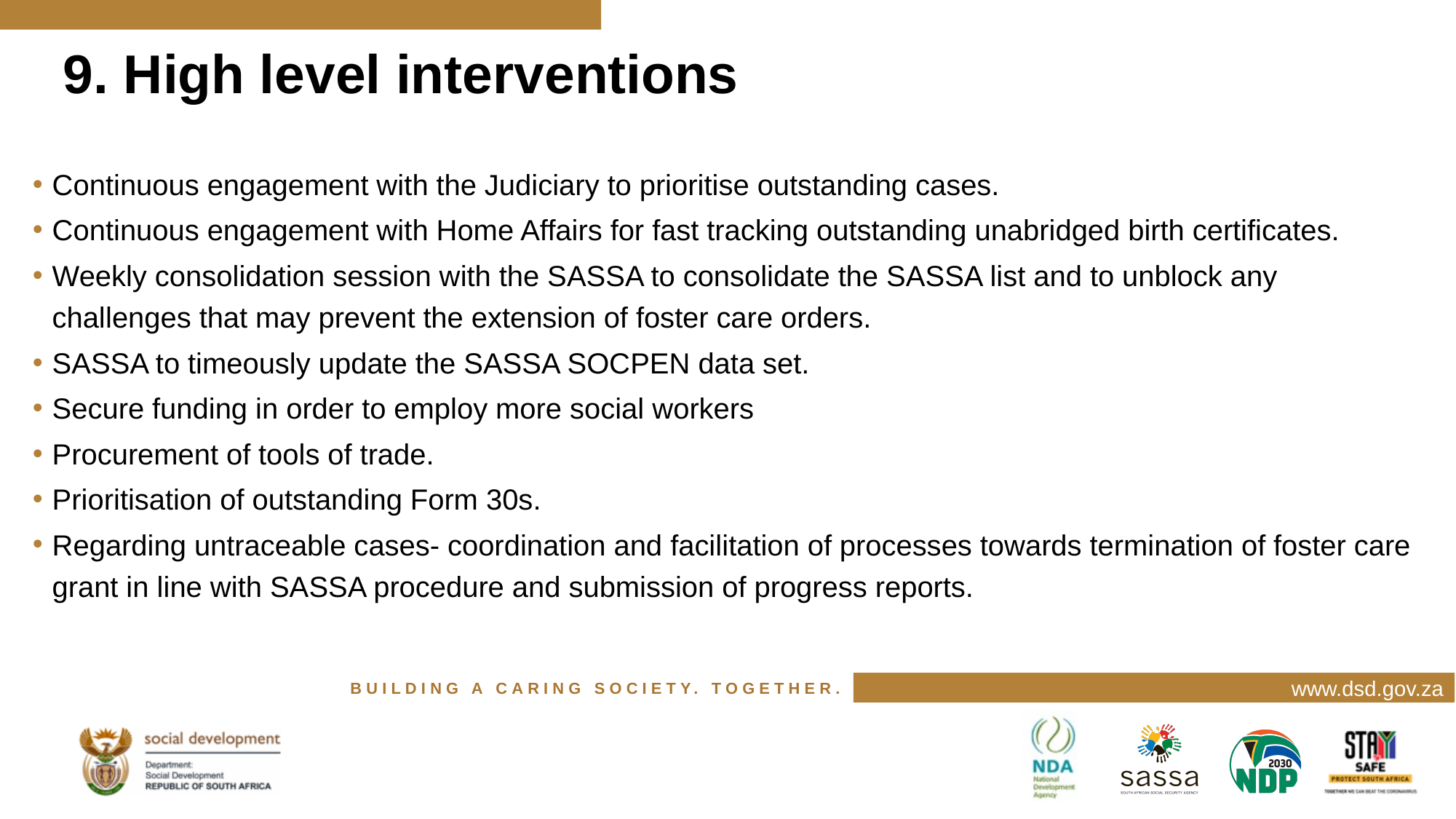

# 9. High level interventions

Continuous engagement with the Judiciary to prioritise outstanding cases.
Continuous engagement with Home Affairs for fast tracking outstanding unabridged birth certificates.
Weekly consolidation session with the SASSA to consolidate the SASSA list and to unblock any challenges that may prevent the extension of foster care orders.
SASSA to timeously update the SASSA SOCPEN data set.
Secure funding in order to employ more social workers
Procurement of tools of trade.
Prioritisation of outstanding Form 30s.
Regarding untraceable cases- coordination and facilitation of processes towards termination of foster care grant in line with SASSA procedure and submission of progress reports.

www.dsd.gov.za
BUILDING A CARING SOCIETY. TOGETHER.